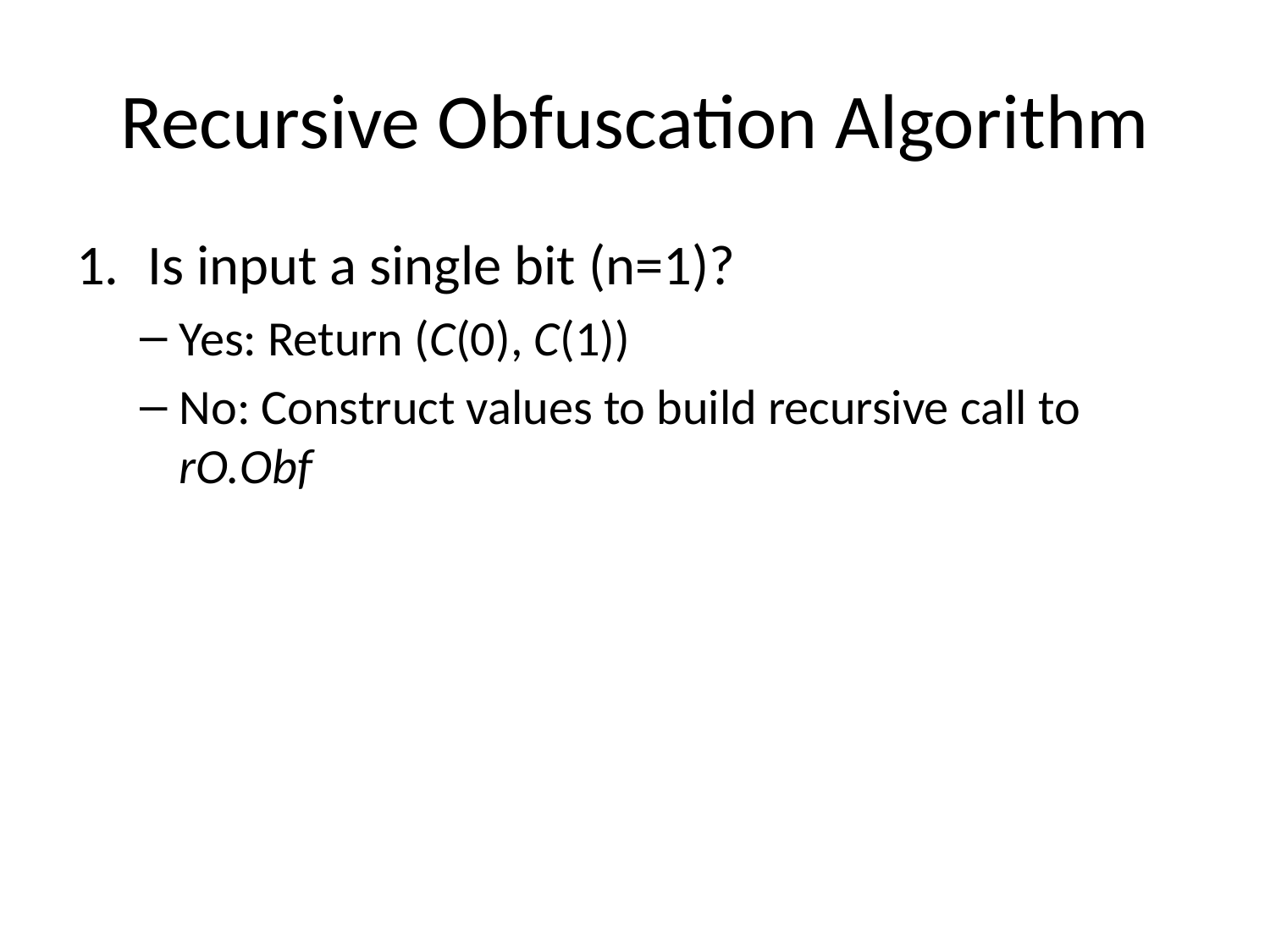

# Recursive Obfuscation Algorithm
Is input a single bit (n=1)?
Yes: Return (C(0), C(1))
No: Construct values to build recursive call to rO.Obf